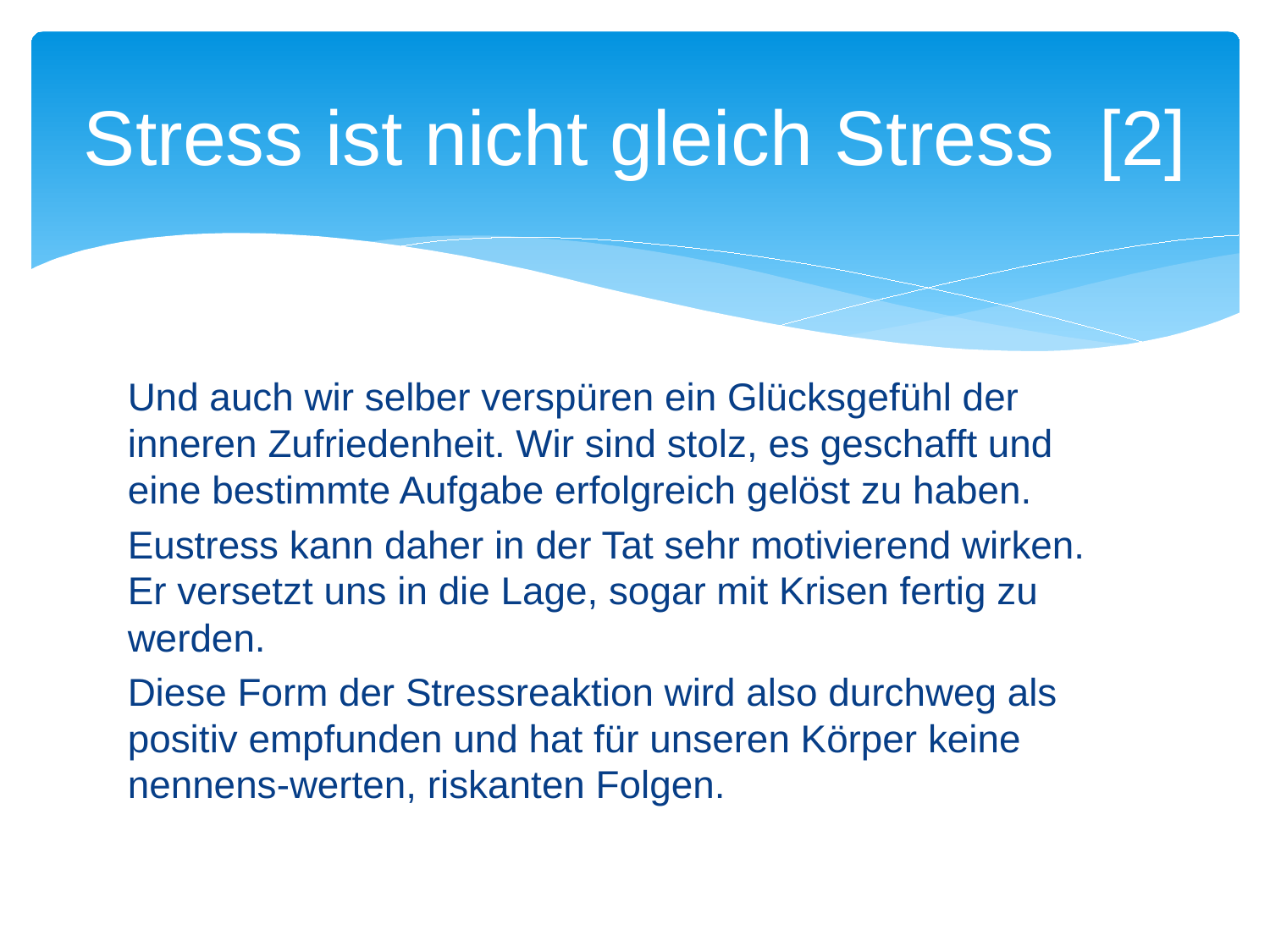

# Stress ist nicht gleich Stress	[2]
Und auch wir selber verspüren ein Glücksgefühl der inneren Zufriedenheit. Wir sind stolz, es geschafft und eine bestimmte Aufgabe erfolgreich gelöst zu haben.
Eustress kann daher in der Tat sehr motivierend wirken. Er versetzt uns in die Lage, sogar mit Krisen fertig zu werden.
Diese Form der Stressreaktion wird also durchweg als positiv empfunden und hat für unseren Körper keine nennens-werten, riskanten Folgen.